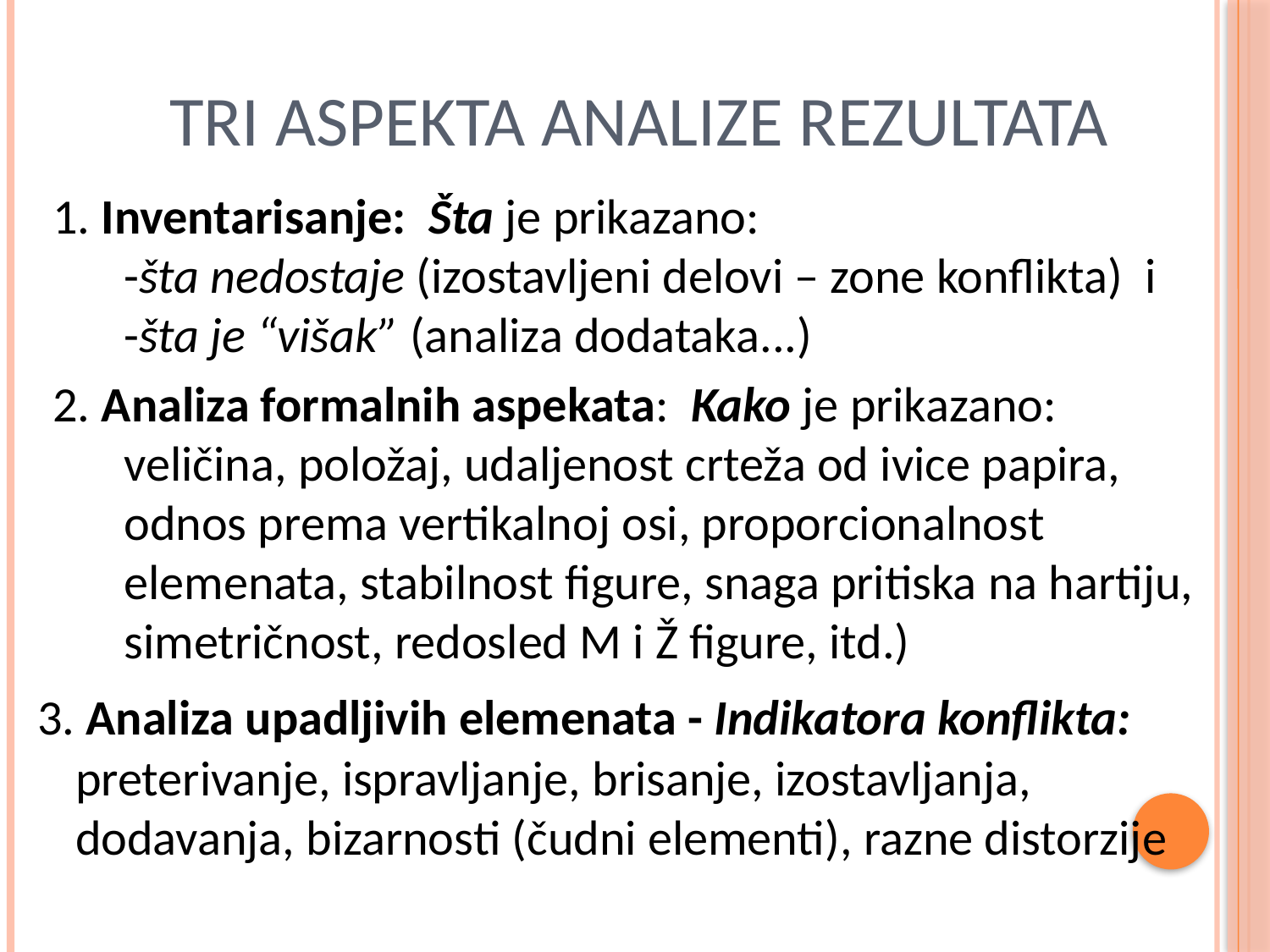

# Tri aspekta analize rezultata
1. Inventarisanje:  Šta je prikazano:
-šta nedostaje (izostavljeni delovi – zone konflikta)  i
-šta je “višak” (analiza dodataka...)
2. Analiza formalnih aspekata:  Kako je prikazano:
veličina, položaj, udaljenost crteža od ivice papira, odnos prema vertikalnoj osi, proporcionalnost elemenata, stabilnost figure, snaga pritiska na hartiju, simetričnost, redosled M i Ž figure, itd.)
3. Analiza upadljivih elemenata - Indikatora konflikta: preterivanje, ispravljanje, brisanje, izostavljanja, dodavanja, bizarnosti (čudni elementi), razne distorzije